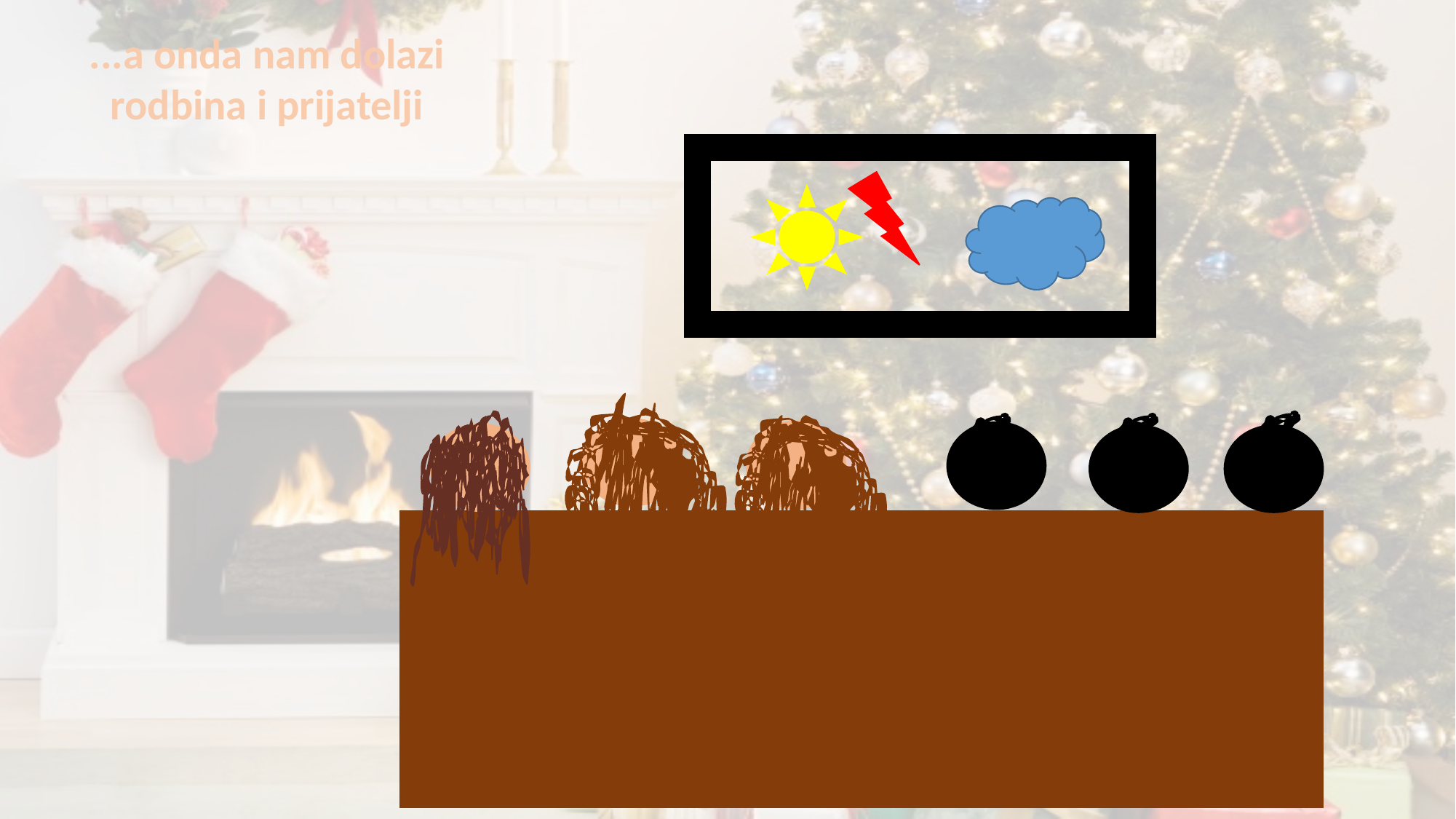

...a onda nam dolazi rodbina i prijatelji